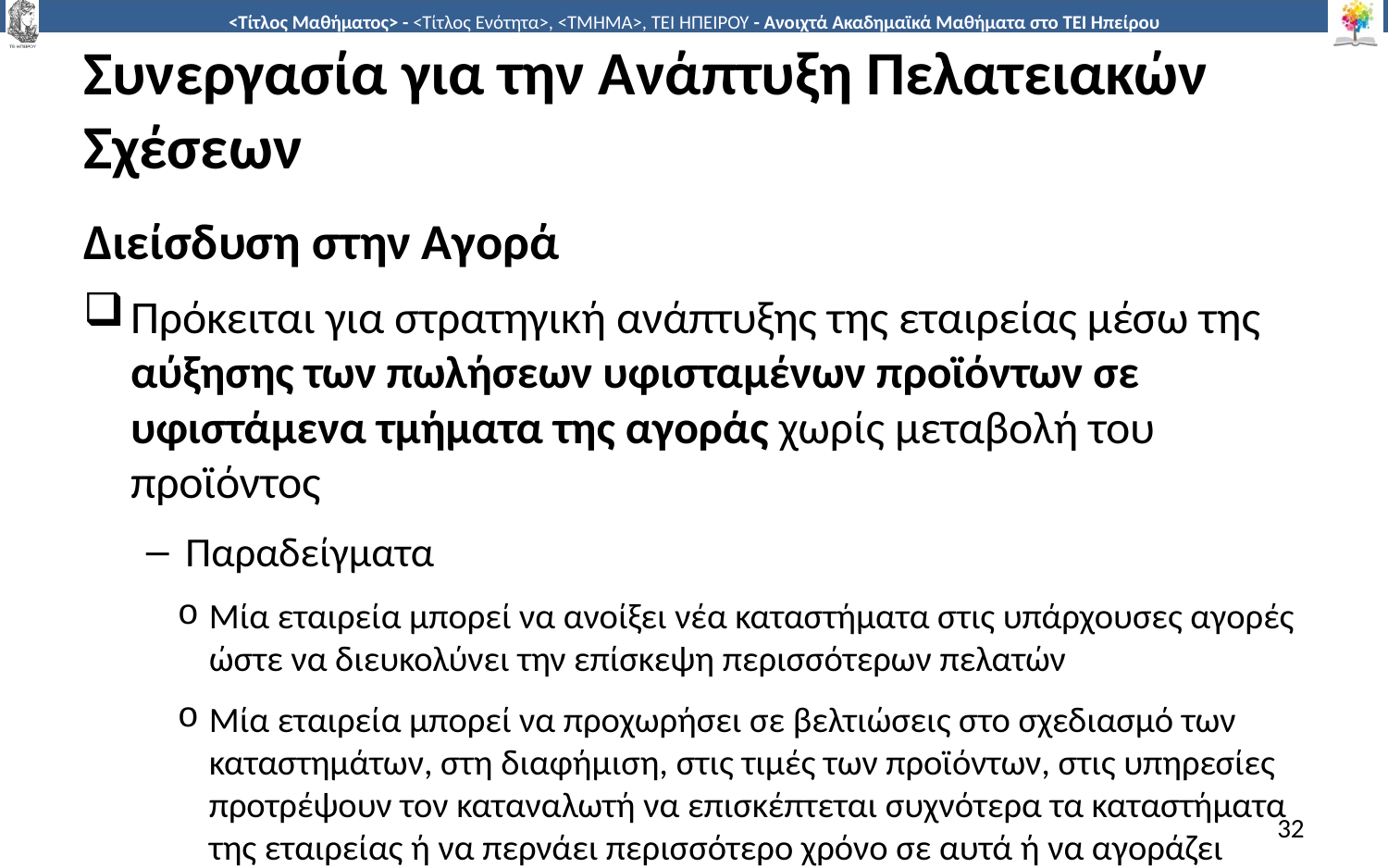

# Συνεργασία για την Ανάπτυξη Πελατειακών Σχέσεων
Διείσδυση στην Αγορά
Πρόκειται για στρατηγική ανάπτυξης της εταιρείας μέσω της αύξησης των πωλήσεων υφισταμένων προϊόντων σε υφιστάμενα τμήματα της αγοράς χωρίς μεταβολή του προϊόντος
Παραδείγματα
Μία εταιρεία μπορεί να ανοίξει νέα καταστήματα στις υπάρχουσες αγορές ώστε να διευκολύνει την επίσκεψη περισσότερων πελατών
Μία εταιρεία μπορεί να προχωρήσει σε βελτιώσεις στο σχεδιασμό των καταστημάτων, στη διαφήμιση, στις τιμές των προϊόντων, στις υπηρεσίες προτρέψουν τον καταναλωτή να επισκέπτεται συχνότερα τα καταστήματα της εταιρείας ή να περνάει περισσότερο χρόνο σε αυτά ή να αγοράζει περισσότερα (cross selling).

32